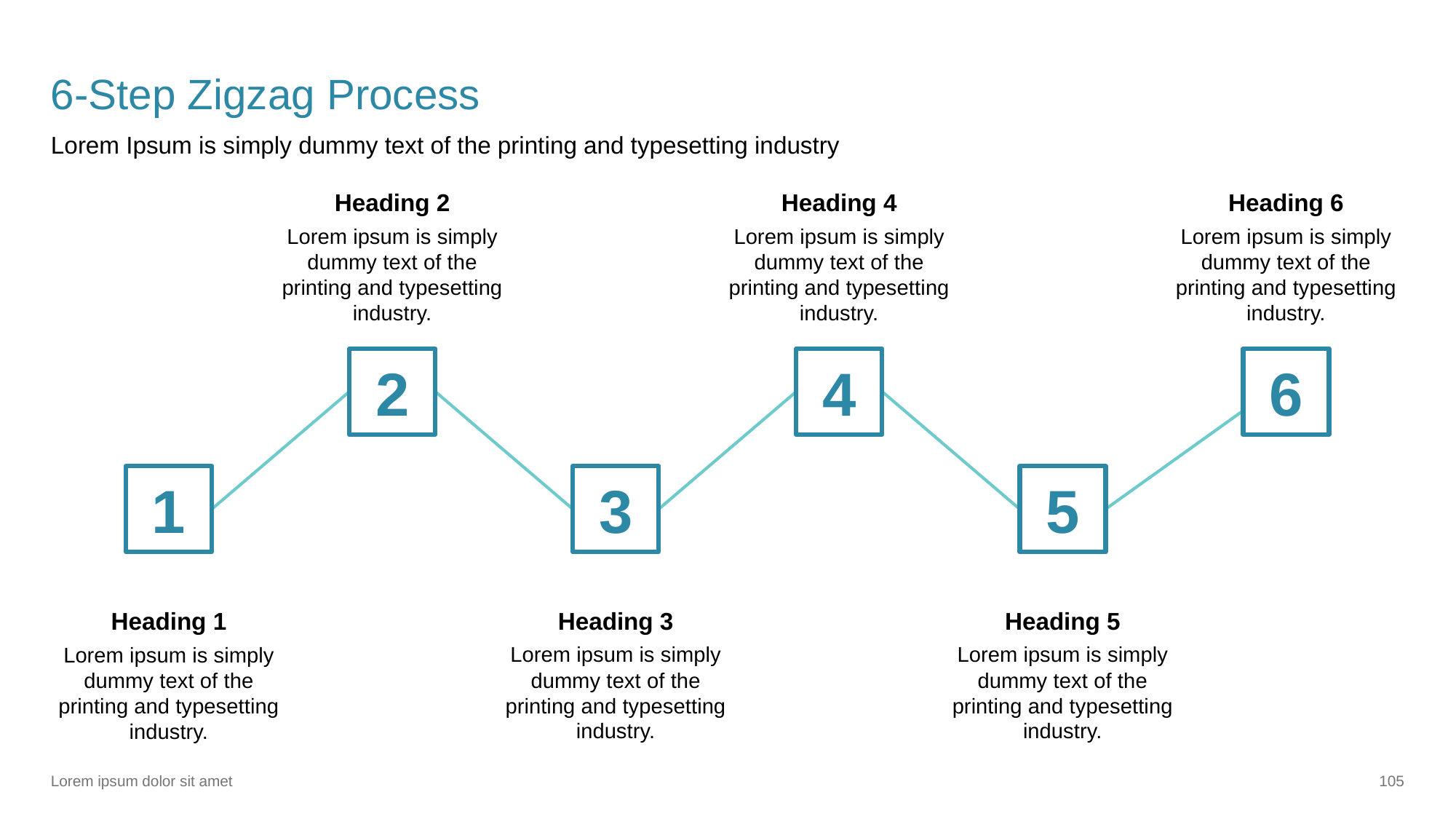

# 6-Step Zigzag Process
Lorem Ipsum is simply dummy text of the printing and typesetting industry
Heading 2
Heading 4
Heading 6
Lorem ipsum is simply dummy text of the printing and typesetting industry.
Lorem ipsum is simply dummy text of the printing and typesetting industry.
Lorem ipsum is simply dummy text of the printing and typesetting industry.
2
4
6
1
3
5
Heading 3
Heading 5
Heading 1
Lorem ipsum is simply dummy text of the printing and typesetting industry.
Lorem ipsum is simply dummy text of the printing and typesetting industry.
Lorem ipsum is simply dummy text of the printing and typesetting industry.
Lorem ipsum dolor sit amet
105